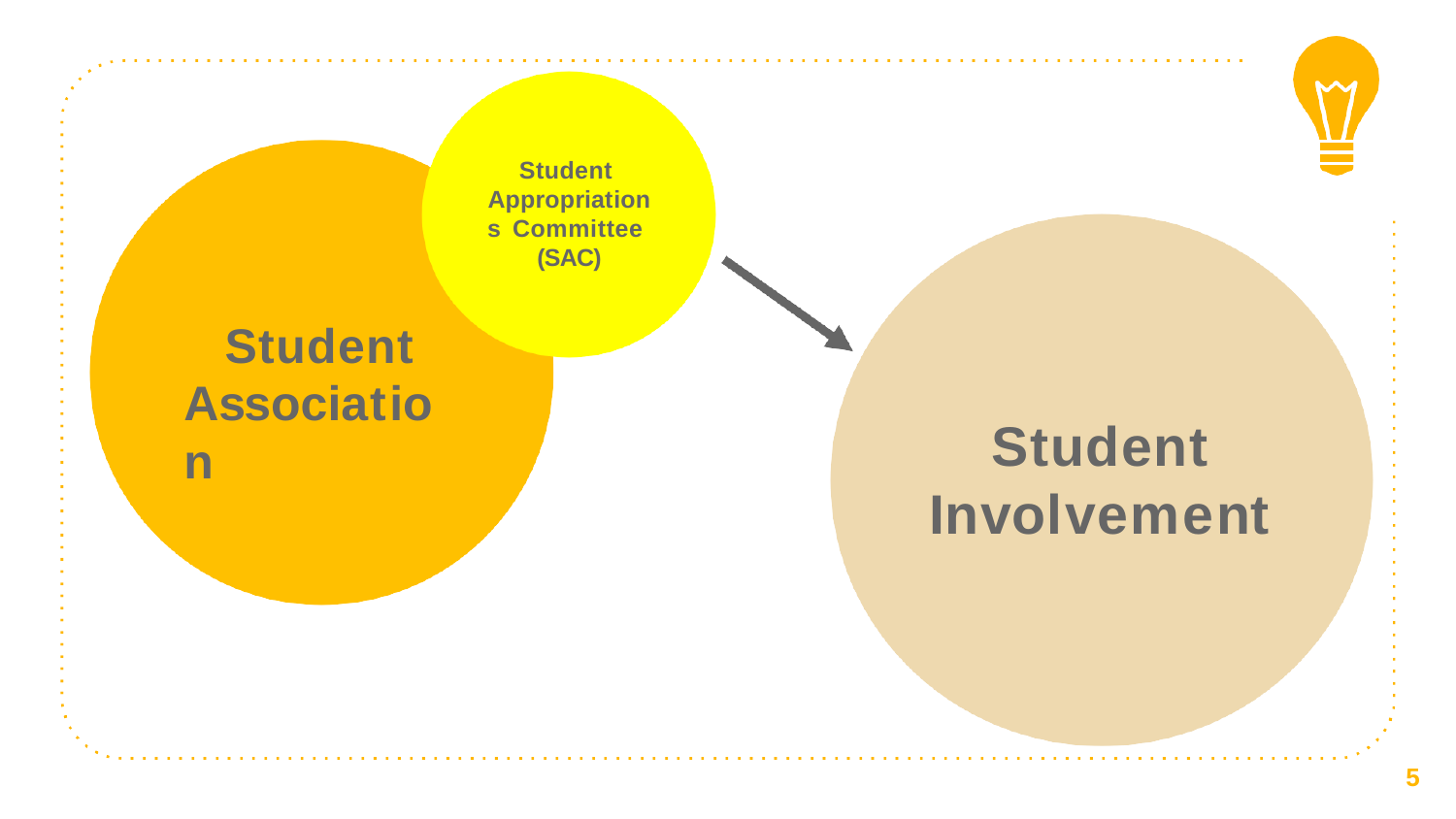

Student  Appropriations  Committee  (SAC)
# Student  Association
Student  Involvement
5